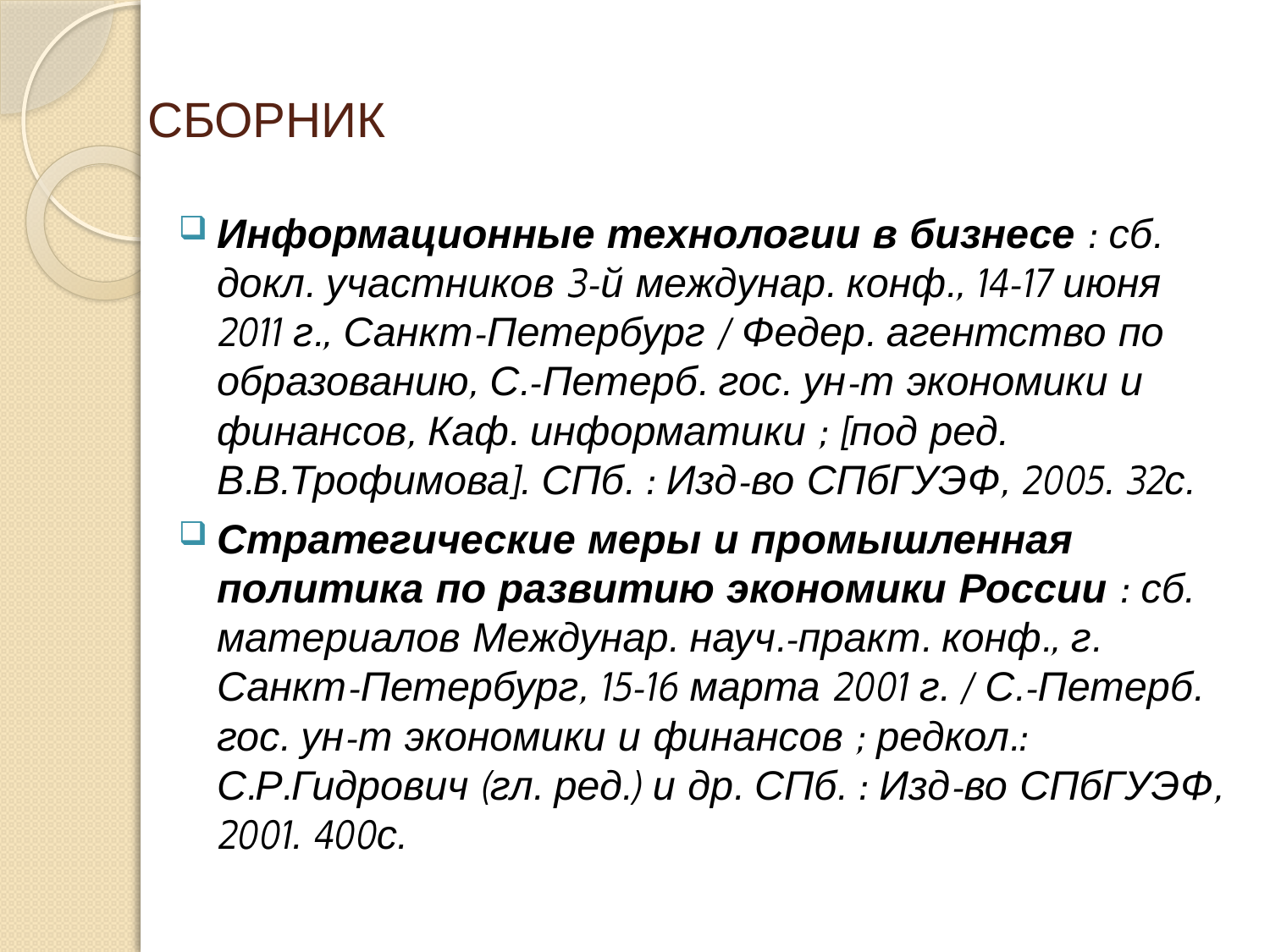

# СБОРНИК
Информационные технологии в бизнесе : сб. докл. участников 3-й междунар. конф., 14-17 июня 2011 г., Санкт-Петербург / Федер. агентство по образованию, С.-Петерб. гос. ун-т экономики и финансов, Каф. информатики ; [под ред. В.В.Трофимова]. СПб. : Изд-во СПбГУЭФ, 2005. 32с.
Стратегические меры и промышленная политика по развитию экономики России : сб. материалов Междунар. науч.-практ. конф., г. Санкт-Петербург, 15-16 марта 2001 г. / С.-Петерб. гос. ун-т экономики и финансов ; редкол.: С.Р.Гидрович (гл. ред.) и др. СПб. : Изд-во СПбГУЭФ, 2001. 400с.